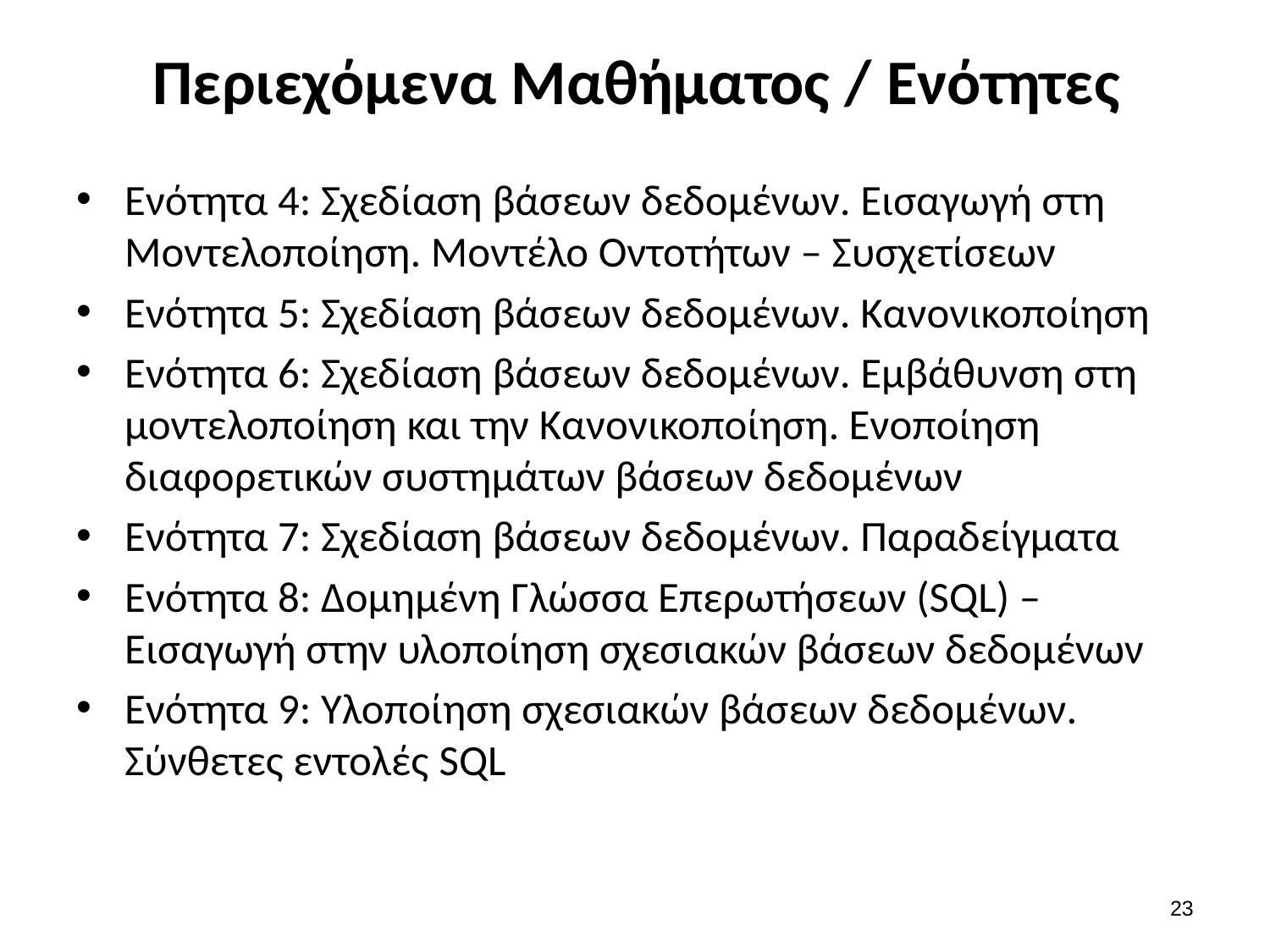

# Περιεχόμενα Μαθήματος / Ενότητες
Ενότητα 4: Σχεδίαση βάσεων δεδομένων. Εισαγωγή στη Μοντελοποίηση. Μοντέλο Οντοτήτων – Συσχετίσεων
Ενότητα 5: Σχεδίαση βάσεων δεδομένων. Κανονικοποίηση
Ενότητα 6: Σχεδίαση βάσεων δεδομένων. Εμβάθυνση στη μοντελοποίηση και την Κανονικοποίηση. Ενοποίηση διαφορετικών συστημάτων βάσεων δεδομένων
Ενότητα 7: Σχεδίαση βάσεων δεδομένων. Παραδείγματα
Ενότητα 8: Δομημένη Γλώσσα Επερωτήσεων (SQL) – Εισαγωγή στην υλοποίηση σχεσιακών βάσεων δεδομένων
Ενότητα 9: Yλοποίηση σχεσιακών βάσεων δεδομένων. Σύνθετες εντολές SQL

23